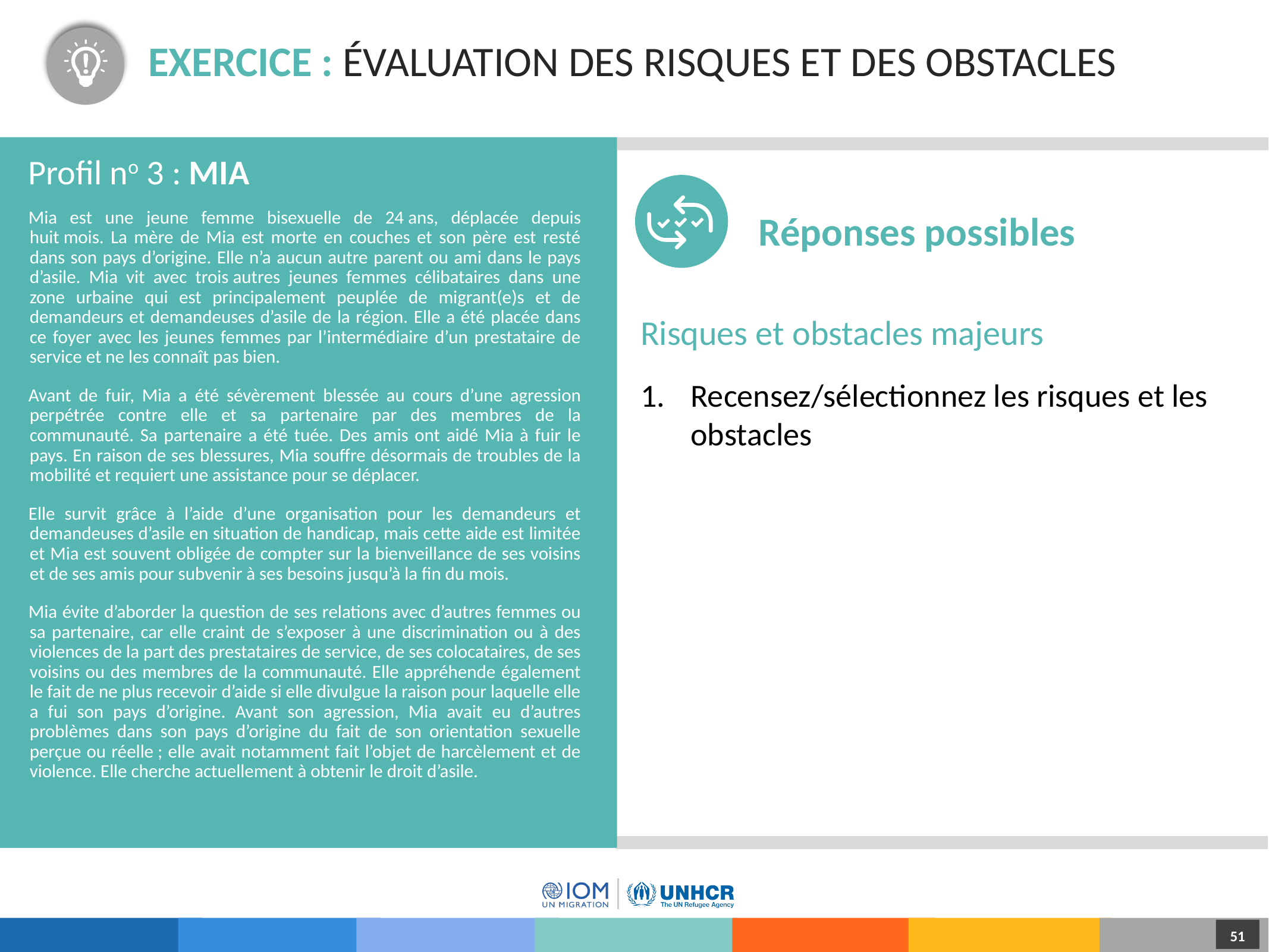

# Exercice : Évaluation des risques et des obstacles

Profil no 3 : MIA

Réponses possibles
Mia est une jeune femme bisexuelle de 24 ans, déplacée depuis huit mois. La mère de Mia est morte en couches et son père est resté dans son pays d’origine. Elle n’a aucun autre parent ou ami dans le pays d’asile. Mia vit avec trois autres jeunes femmes célibataires dans une zone urbaine qui est principalement peuplée de migrant(e)s et de demandeurs et demandeuses d’asile de la région. Elle a été placée dans ce foyer avec les jeunes femmes par l’intermédiaire d’un prestataire de service et ne les connaît pas bien.
Avant de fuir, Mia a été sévèrement blessée au cours d’une agression perpétrée contre elle et sa partenaire par des membres de la communauté. Sa partenaire a été tuée. Des amis ont aidé Mia à fuir le pays. En raison de ses blessures, Mia souffre désormais de troubles de la mobilité et requiert une assistance pour se déplacer.
Elle survit grâce à l’aide d’une organisation pour les demandeurs et demandeuses d’asile en situation de handicap, mais cette aide est limitée et Mia est souvent obligée de compter sur la bienveillance de ses voisins et de ses amis pour subvenir à ses besoins jusqu’à la fin du mois.
Mia évite d’aborder la question de ses relations avec d’autres femmes ou sa partenaire, car elle craint de s’exposer à une discrimination ou à des violences de la part des prestataires de service, de ses colocataires, de ses voisins ou des membres de la communauté. Elle appréhende également le fait de ne plus recevoir d’aide si elle divulgue la raison pour laquelle elle a fui son pays d’origine. Avant son agression, Mia avait eu d’autres problèmes dans son pays d’origine du fait de son orientation sexuelle perçue ou réelle ; elle avait notamment fait l’objet de harcèlement et de violence. Elle cherche actuellement à obtenir le droit d’asile.
Risques et obstacles majeurs
Recensez/sélectionnez les risques et les obstacles

51